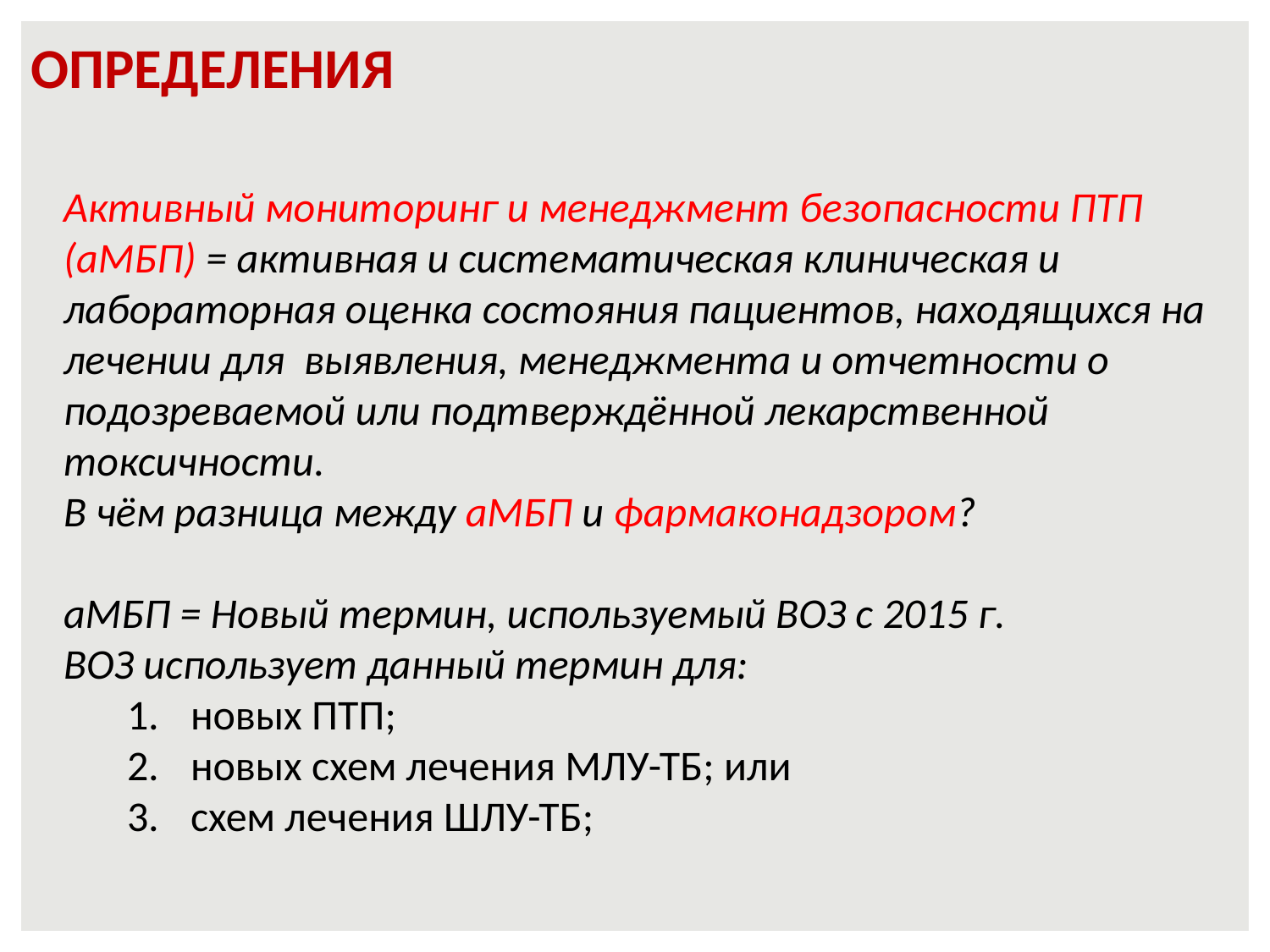

# ОПРЕДЕЛЕНИЯ
Активный мониторинг и менеджмент безопасности ПТП (аМБП) = активная и систематическая клиническая и лабораторная оценка состояния пациентов, находящихся на лечении для  выявления, менеджмента и отчетности о подозреваемой или подтверждённой лекарственной токсичности.
В чём разница между аМБП и фармаконадзором?

аМБП = Новый термин, используемый ВОЗ с 2015 г.
ВОЗ использует данный термин для:
новых ПТП;
новых схем лечения МЛУ-ТБ; или
схем лечения ШЛУ-ТБ;